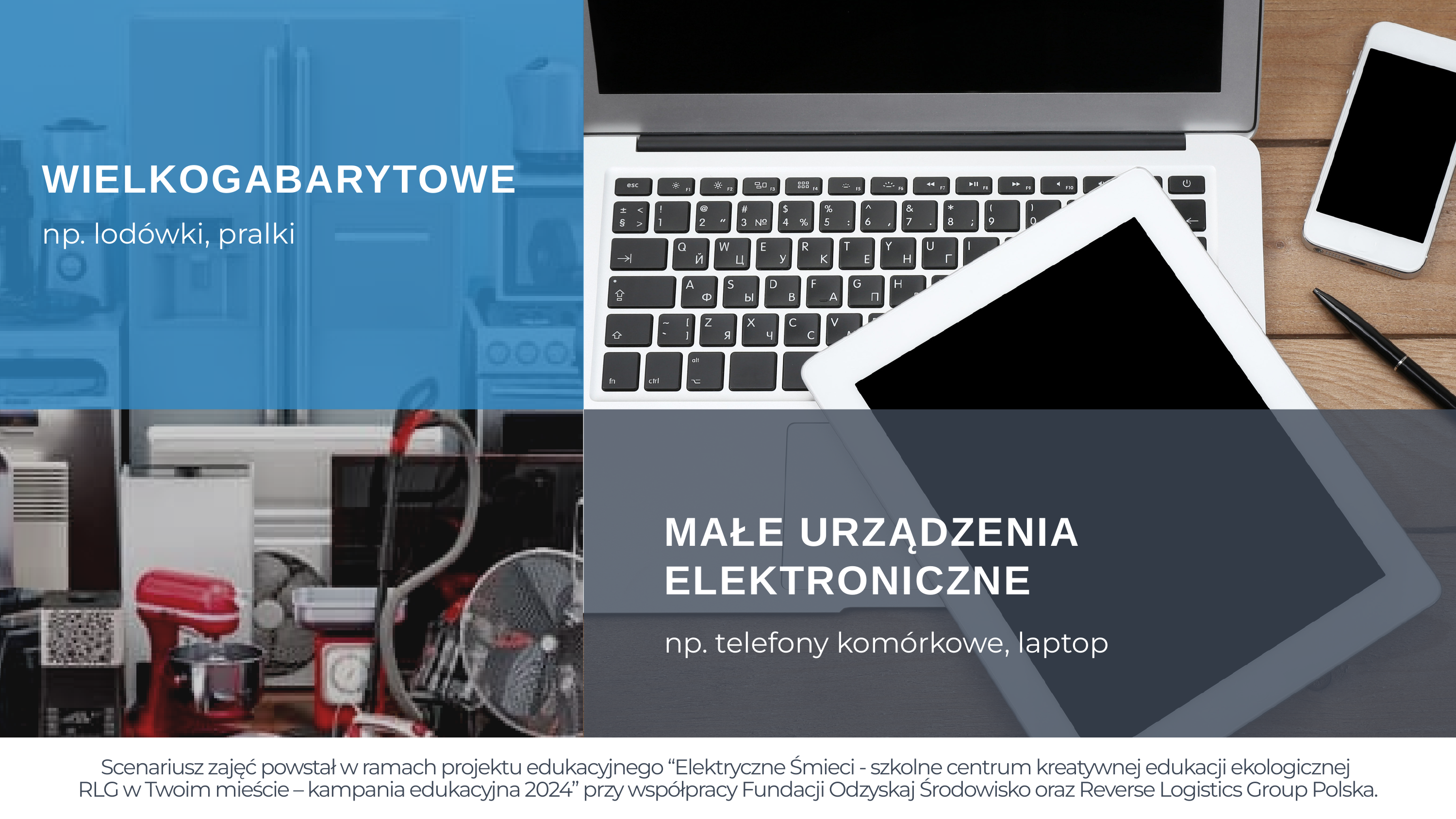

WIELKOGABARYTOWE
np. lodówki, pralki

MAŁE URZĄDZENIA ELEKTRONICZNE
np. telefony komórkowe, laptop

Scenariusz zajęć powstał w ramach projektu edukacyjnego “Elektryczne Śmieci - szkolne centrum kreatywnej edukacji ekologicznej
RLG w Twoim mieście – kampania edukacyjna 2024” przy współpracy Fundacji Odzyskaj Środowisko oraz Reverse Logistics Group Polska.